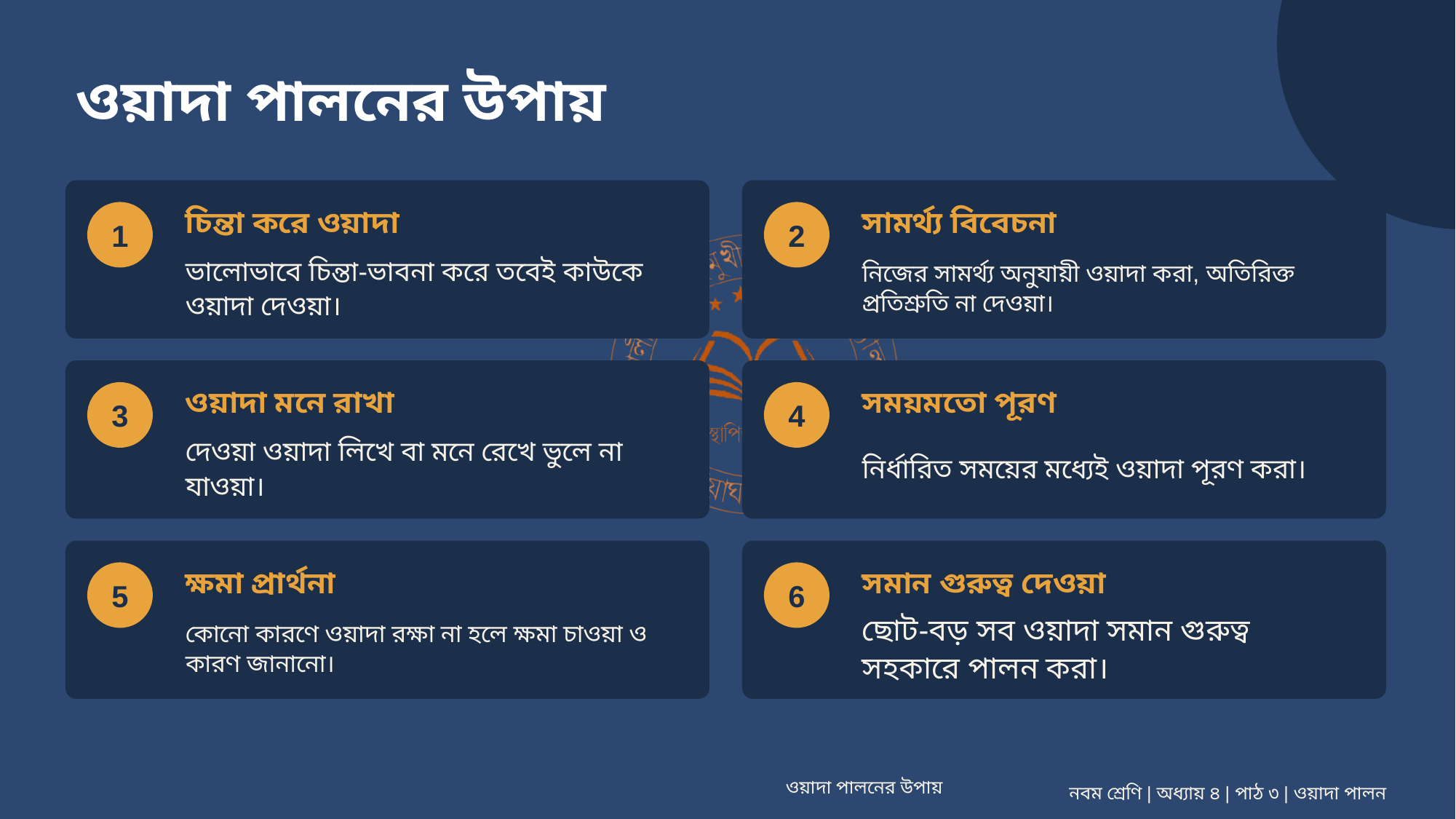

ওয়াদা পালনের উপায়

চিন্তা করে ওয়াদা
সামর্থ্য বিবেচনা

1

2
ভালোভাবে চিন্তা-ভাবনা করে তবেই কাউকে ওয়াদা দেওয়া।
নিজের সামর্থ্য অনুযায়ী ওয়াদা করা, অতিরিক্ত প্রতিশ্রুতি না দেওয়া।

ওয়াদা মনে রাখা
সময়মতো পূরণ

3

4
দেওয়া ওয়াদা লিখে বা মনে রেখে ভুলে না যাওয়া।
নির্ধারিত সময়ের মধ্যেই ওয়াদা পূরণ করা।

ক্ষমা প্রার্থনা
সমান গুরুত্ব দেওয়া

5

6
কোনো কারণে ওয়াদা রক্ষা না হলে ক্ষমা চাওয়া ও কারণ জানানো।
ছোট-বড় সব ওয়াদা সমান গুরুত্ব সহকারে পালন করা।
ওয়াদা পালনের উপায়
নবম শ্রেণি | অধ্যায় ৪ | পাঠ ৩ | ওয়াদা পালন